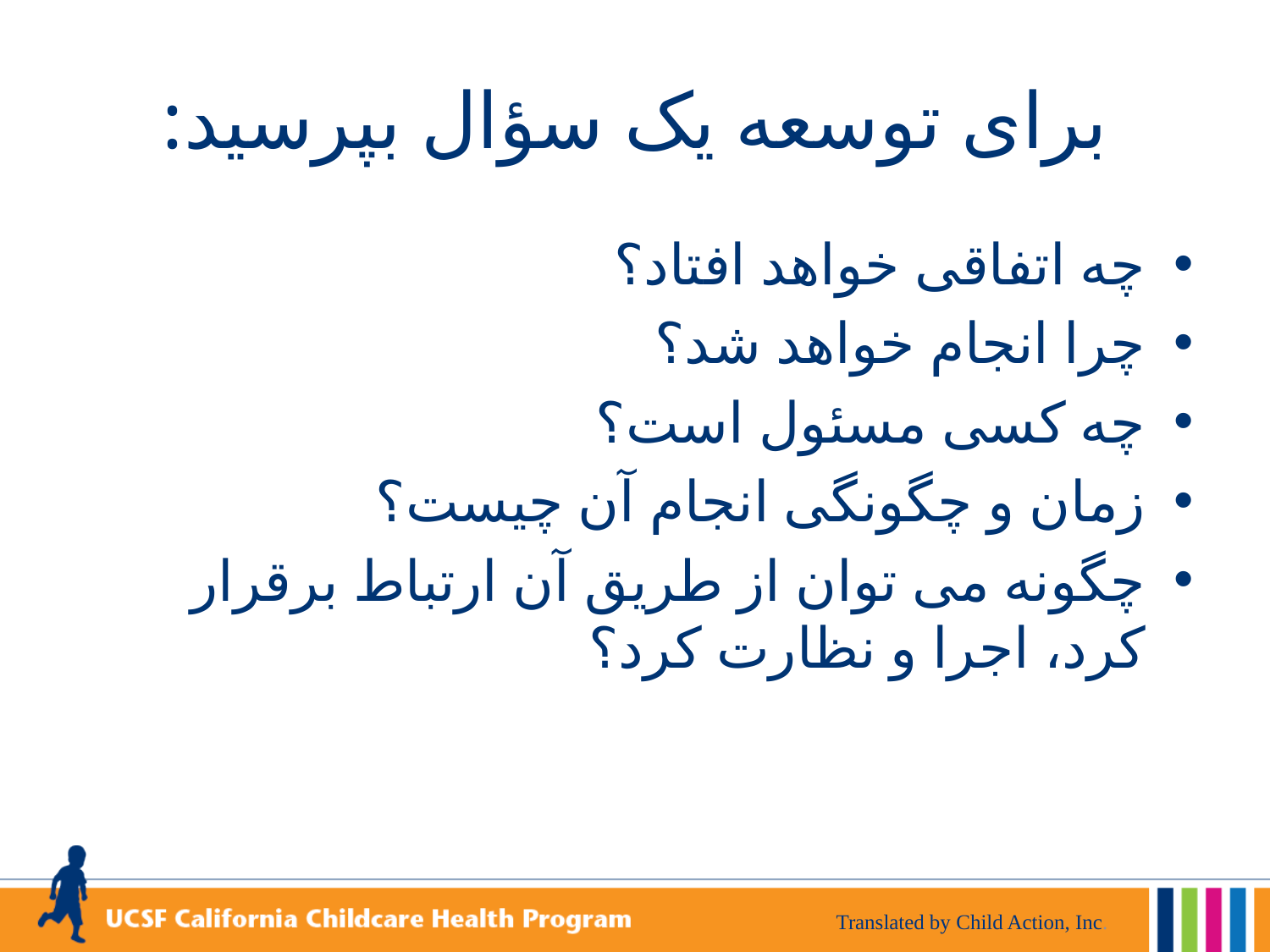

# برای توسعه یک سؤال بپرسید:
چه اتفاقی خواهد افتاد؟
چرا انجام خواهد شد؟
چه کسی مسئول است؟
زمان و چگونگی انجام آن چیست؟
چگونه می توان از طریق آن ارتباط برقرار کرد، اجرا و نظارت کرد؟
Translated by Child Action, Inc.